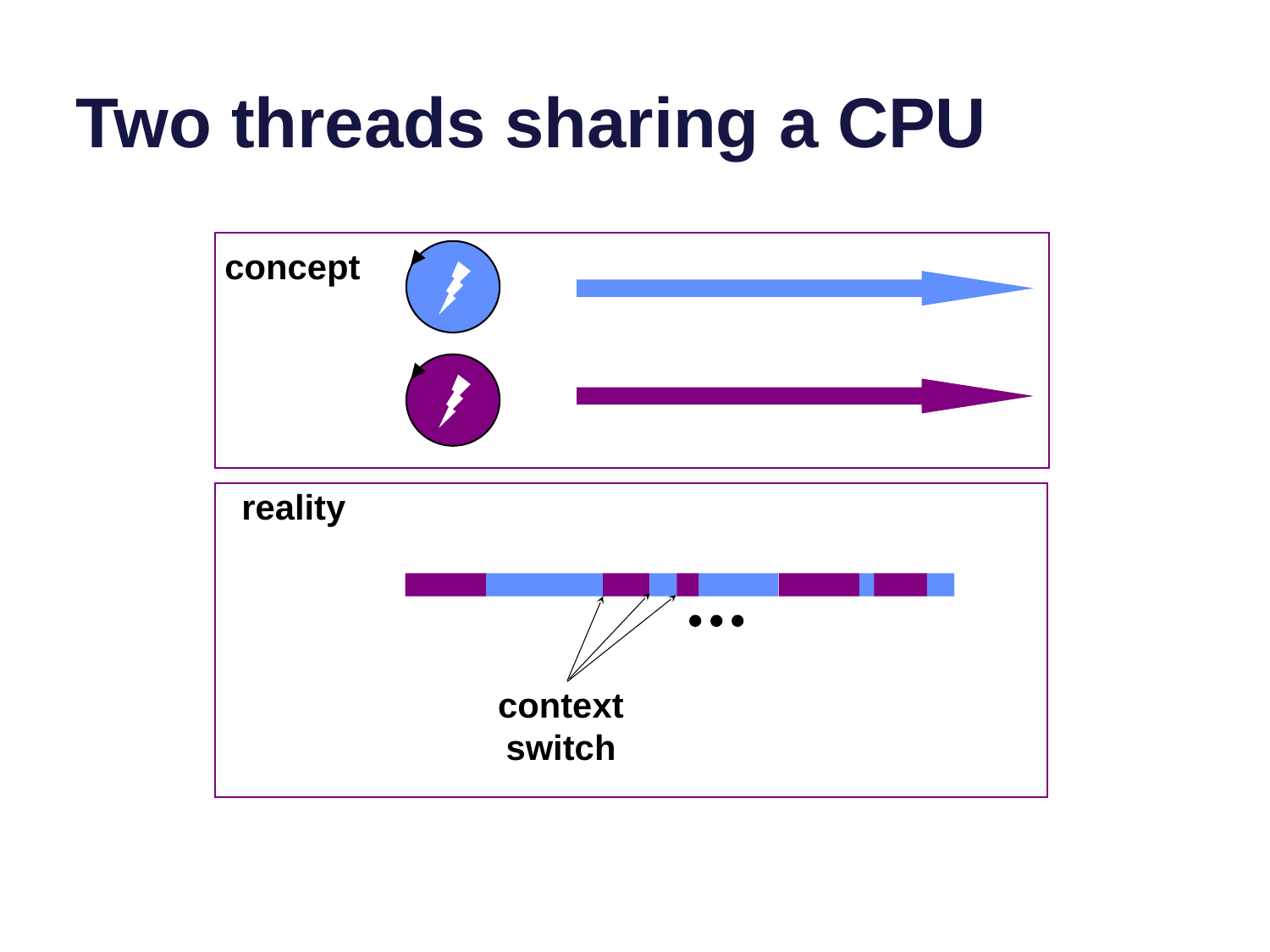

# Two threads sharing a CPU

concept

reality

context switch